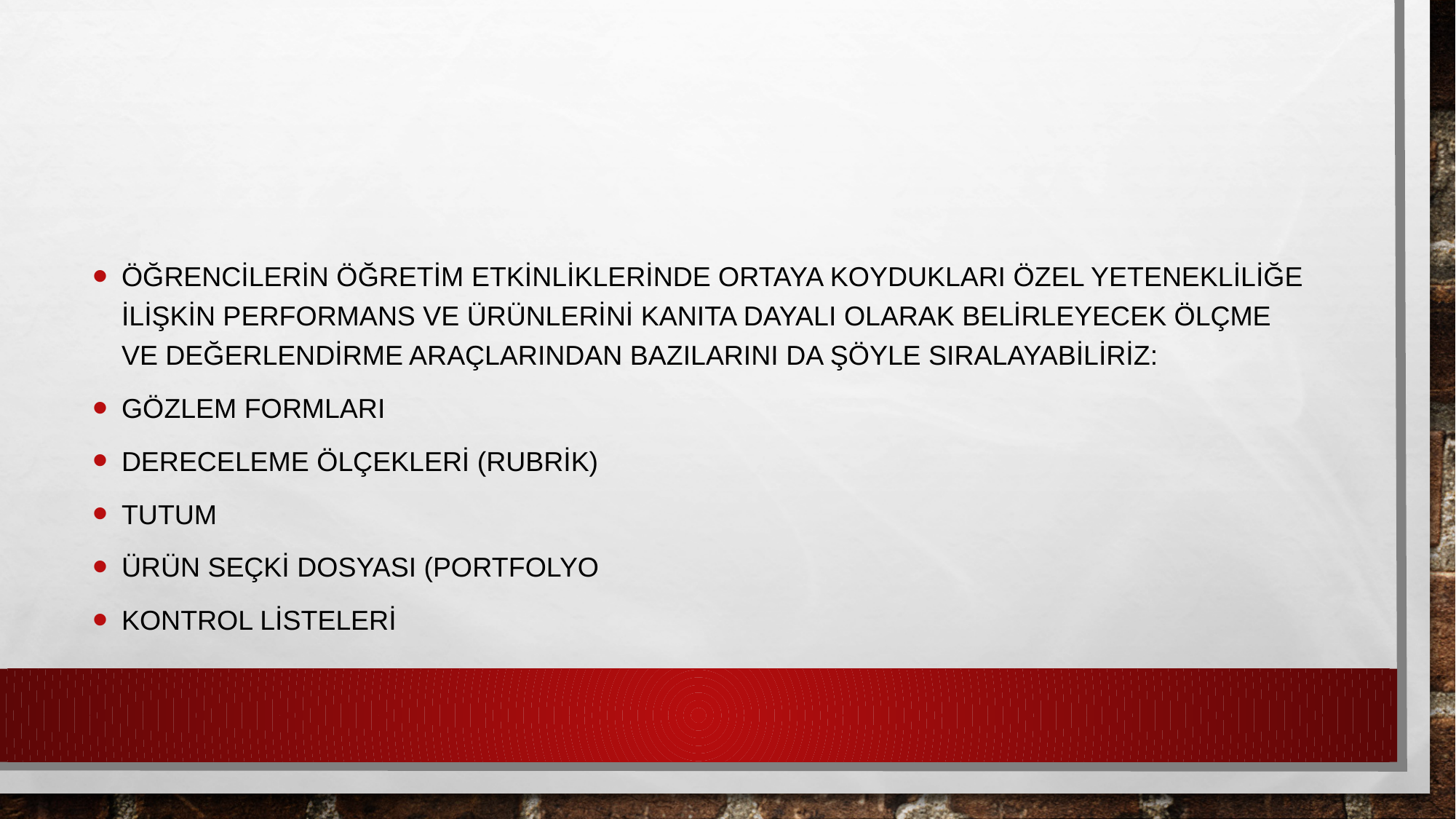

#
Öğrencilerin öğretim etkinliklerinde ortaya koydukları özel yetenekliliğe ilişkin performans ve ürünlerini kanıta dayalı olarak belirleyecek ölçme ve değerlendirme araçlarından bazılarını da şöyle sıralayabiliriz:
Gözlem Formları
Dereceleme Ölçekleri (Rubrik)
Tutum
Ürün Seçki Dosyası (Portfolyo
Kontrol listeleri